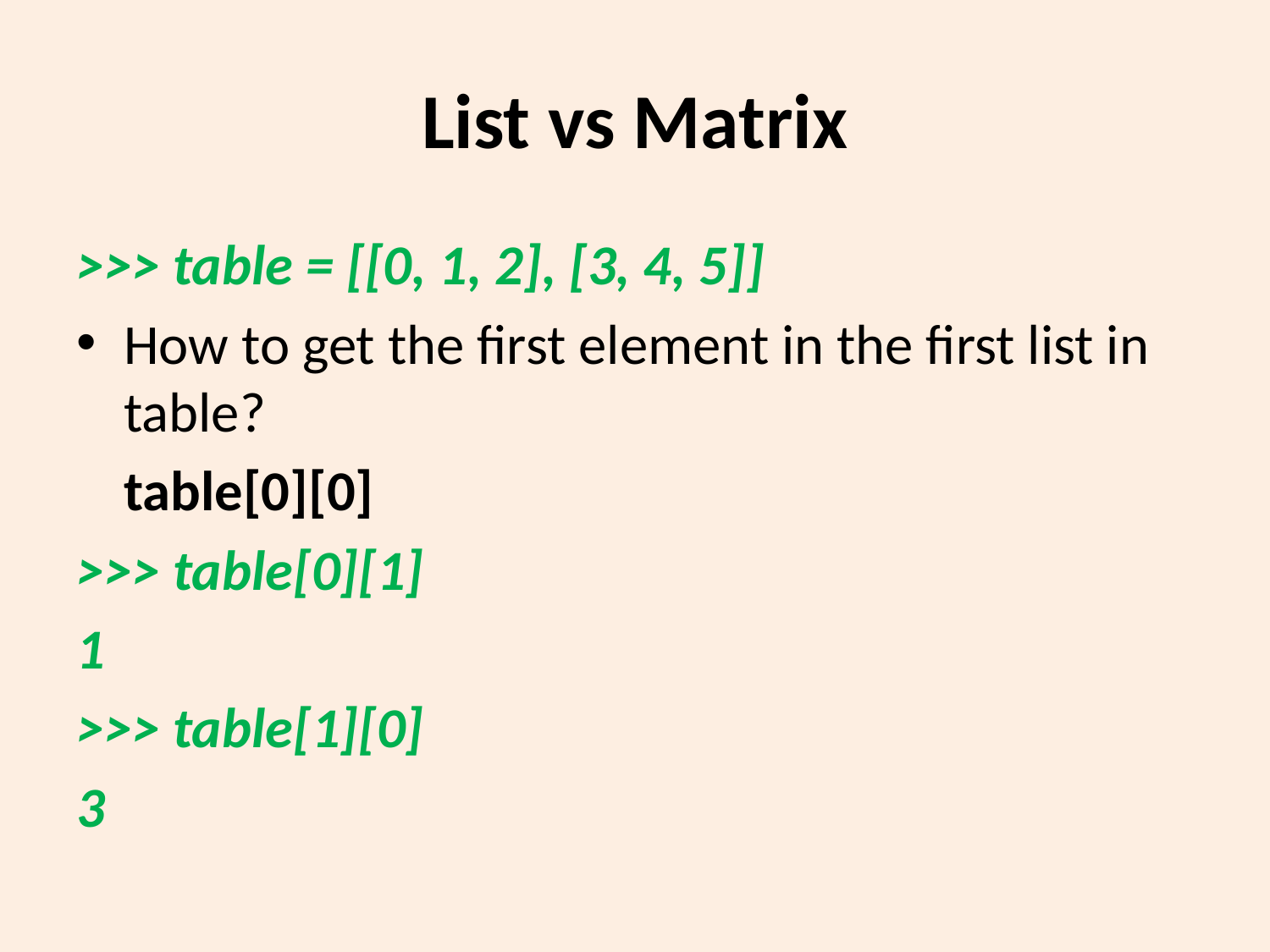

# List vs Matrix
>>> table = [[0, 1, 2], [3, 4, 5]]
How to get the first element in the first list in table?
	table[0][0]
>>> table[0][1]
1
>>> table[1][0]
3